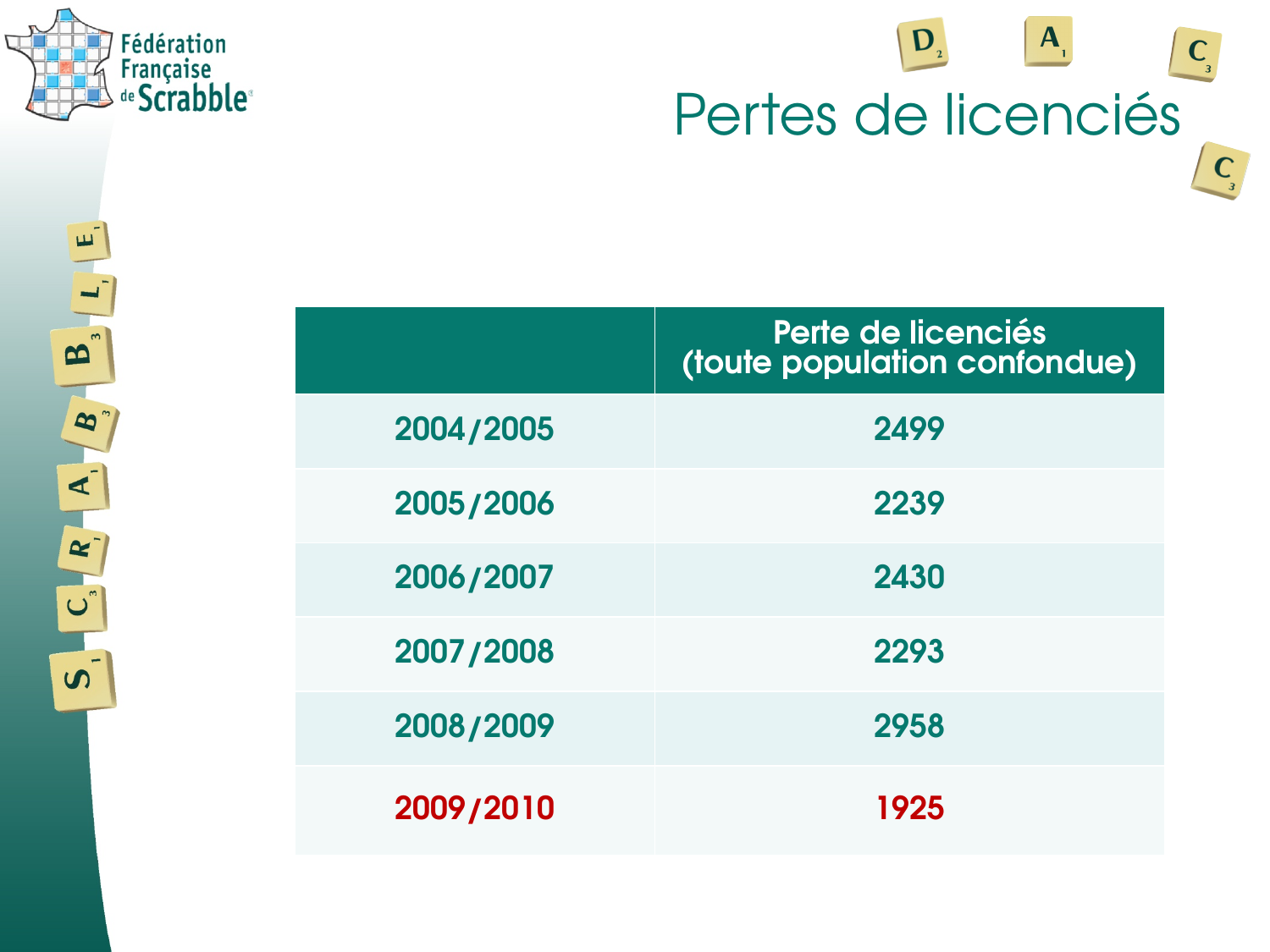

# Pertes de licenciés
|  | Perte de licenciés (toute population confondue) |
| --- | --- |
| 2004/2005 | 2499 |
| 2005/2006 | 2239 |
| 2006/2007 | 2430 |
| 2007/2008 | 2293 |
| 2008/2009 | 2958 |
| 2009/2010 | 1925 |